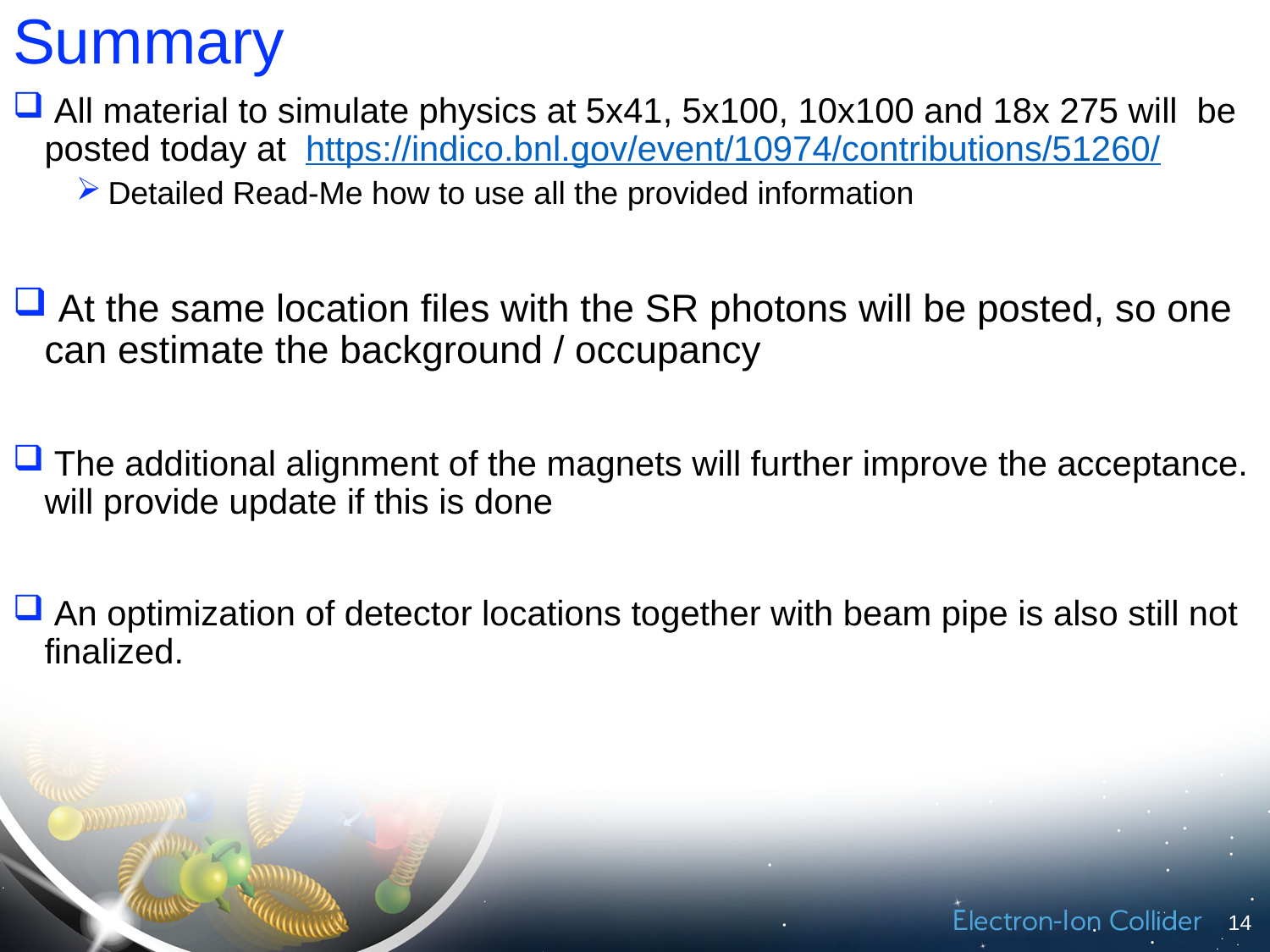

# Summary
 All material to simulate physics at 5x41, 5x100, 10x100 and 18x 275 will  be posted today at  https://indico.bnl.gov/event/10974/contributions/51260/
Detailed Read-Me how to use all the provided information

 At the same location files with the SR photons will be posted, so one can estimate the background / occupancy

 The additional alignment of the magnets will further improve the acceptance. will provide update if this is done

 An optimization of detector locations together with beam pipe is also still not finalized.
14